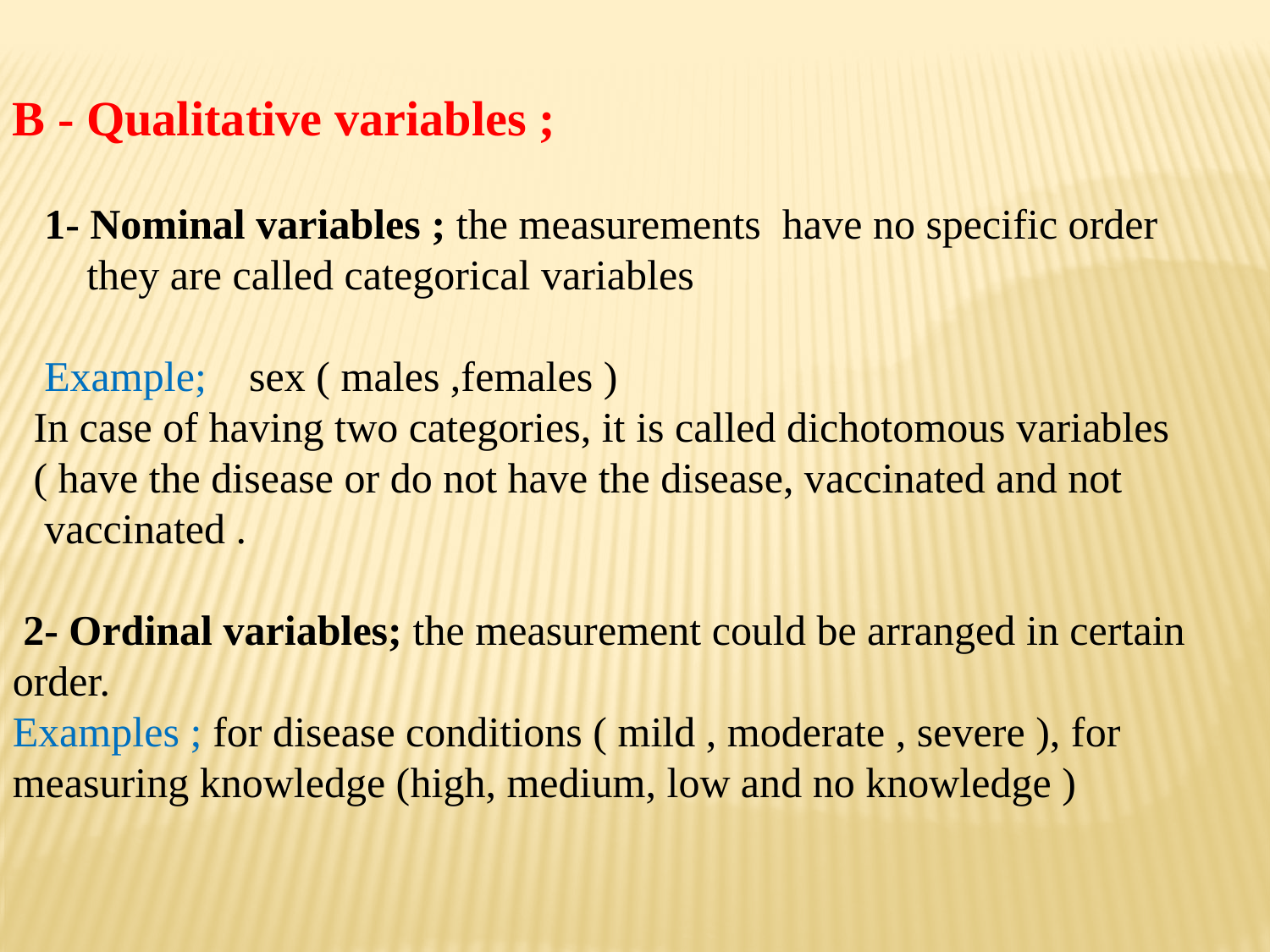

B - Qualitative variables ;

   1- Nominal variables ; the measurements  have no specific order
       they are called categorical variables

   Example;    sex ( males ,females )
  In case of having two categories, it is called dichotomous variables
  ( have the disease or do not have the disease, vaccinated and not
   vaccinated .

 2- Ordinal variables; the measurement could be arranged in certain order.
Examples ; for disease conditions ( mild , moderate , severe ), for measuring knowledge (high, medium, low and no knowledge )